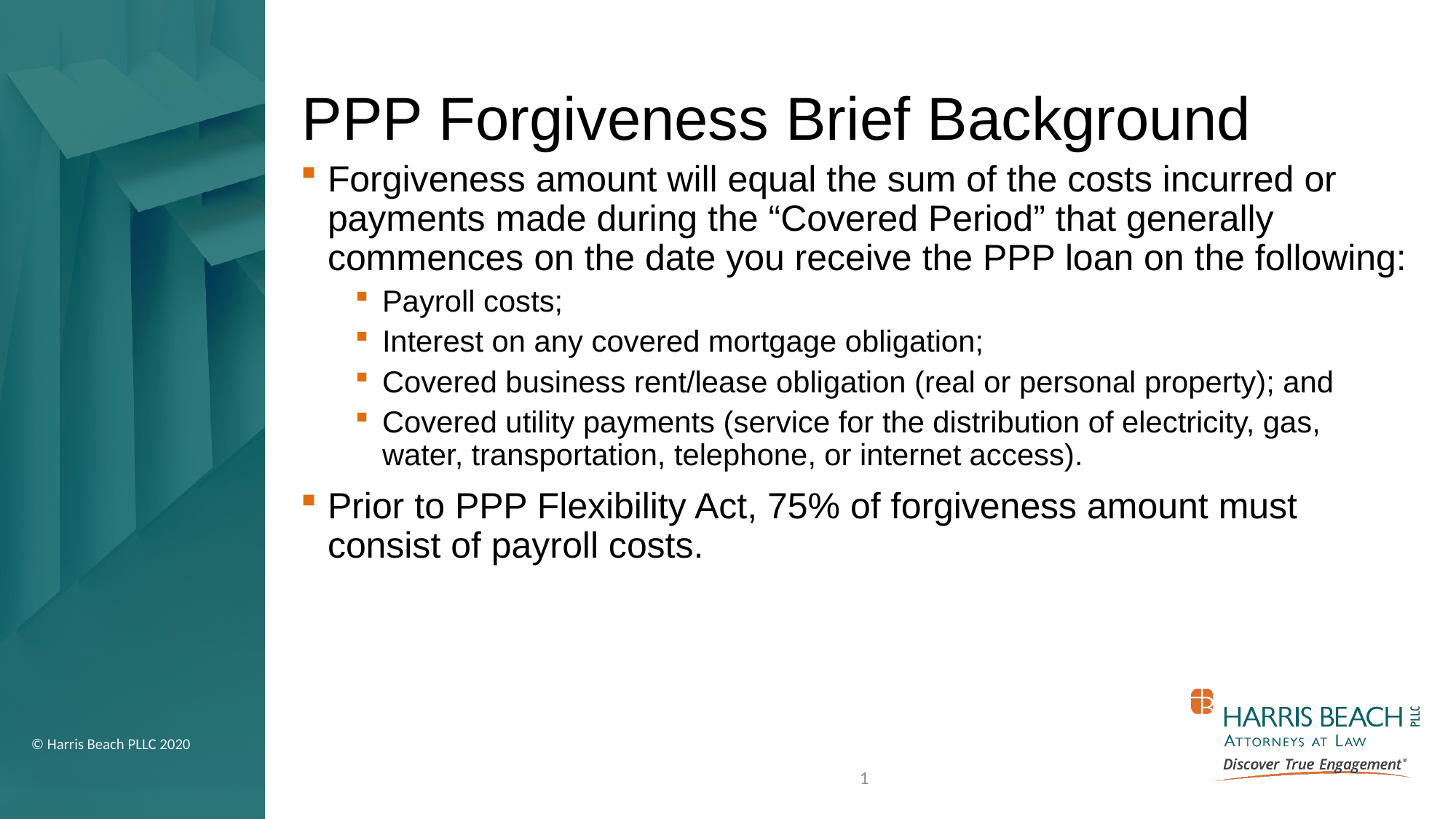

# PPP Forgiveness Brief Background
Forgiveness amount will equal the sum of the costs incurred or payments made during the “Covered Period” that generally commences on the date you receive the PPP loan on the following:
Payroll costs;
Interest on any covered mortgage obligation;
Covered business rent/lease obligation (real or personal property); and
Covered utility payments (service for the distribution of electricity, gas, water, transportation, telephone, or internet access).
Prior to PPP Flexibility Act, 75% of forgiveness amount must consist of payroll costs.
1